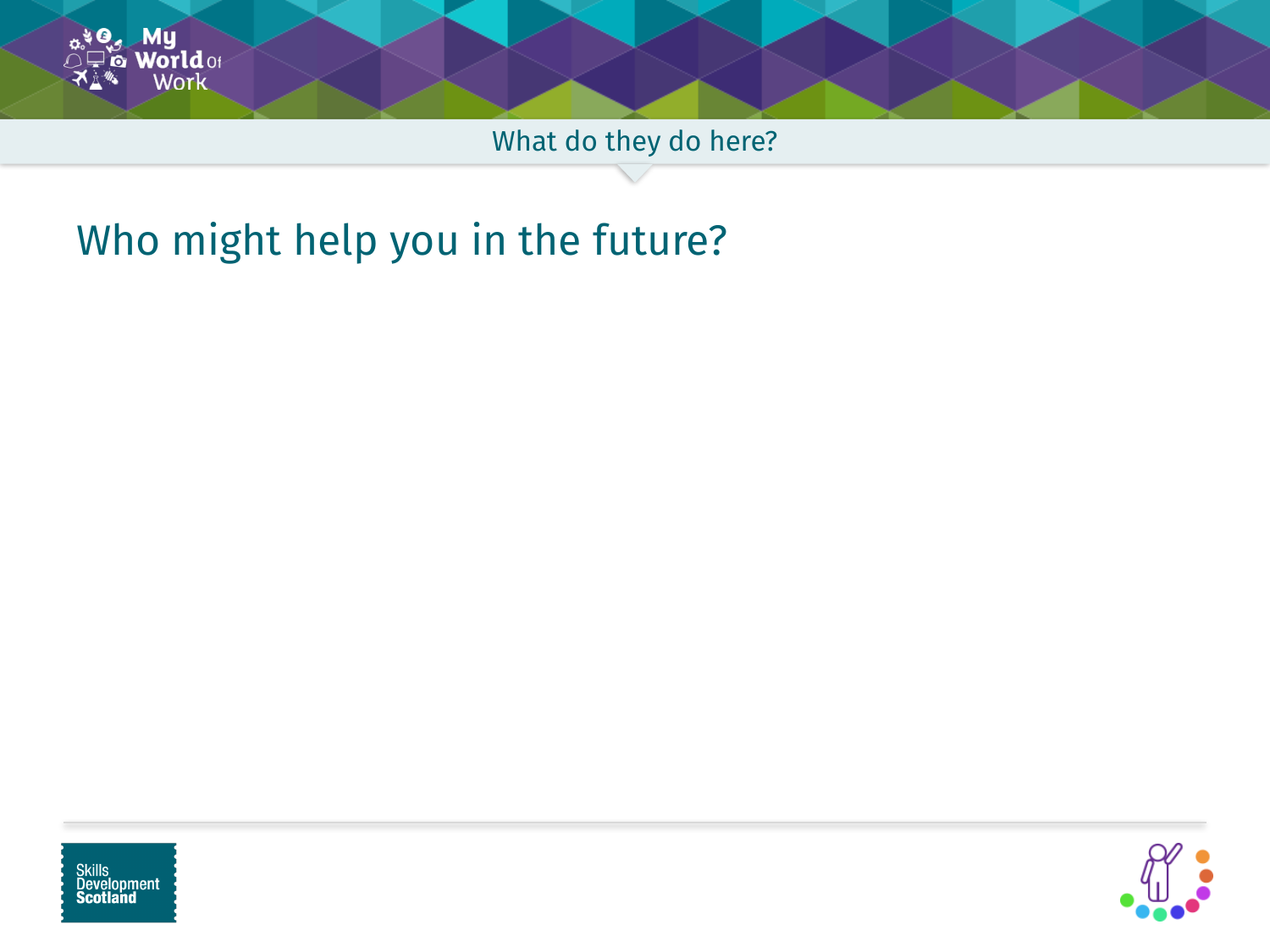

Who might help you in the future?